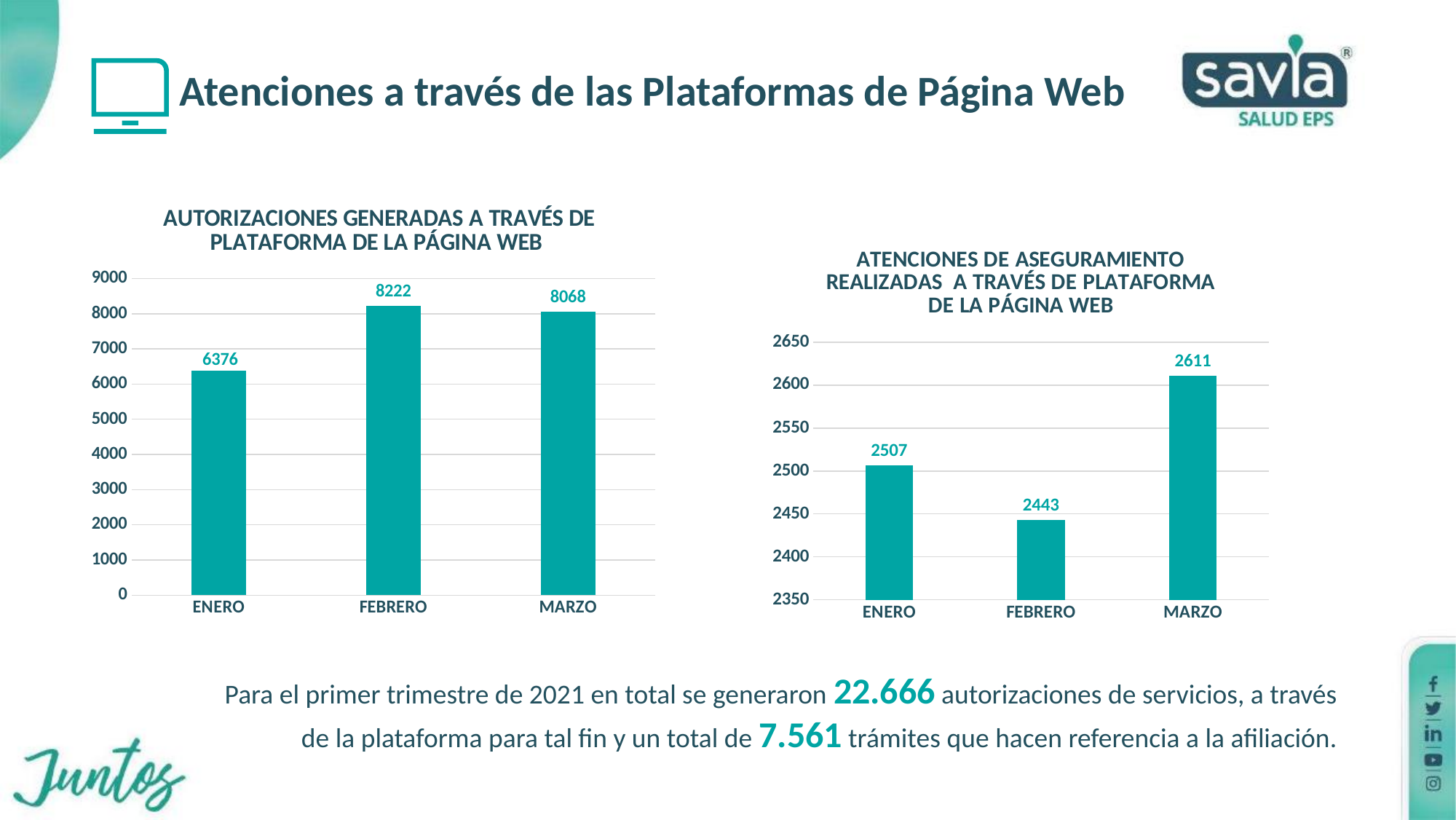

Atenciones a través de las Plataformas de Página Web

### Chart: AUTORIZACIONES GENERADAS A TRAVÉS DE PLATAFORMA DE LA PÁGINA WEB

| Category |  |
|---|---|
| ENERO | 6376.0 |
| FEBRERO | 8222.0 |
| MARZO | 8068.0 |

### Chart: ATENCIONES DE ASEGURAMIENTO REALIZADAS  A TRAVÉS DE PLATAFORMA DE LA PÁGINA WEB

| Category |  |
|---|---|
| ENERO | 2507.0 |
| FEBRERO | 2443.0 |
| MARZO | 2611.0 |
Para el primer trimestre de 2021 en total se generaron 22.666 autorizaciones de servicios, a través de la plataforma para tal fin y un total de 7.561 trámites que hacen referencia a la afiliación.